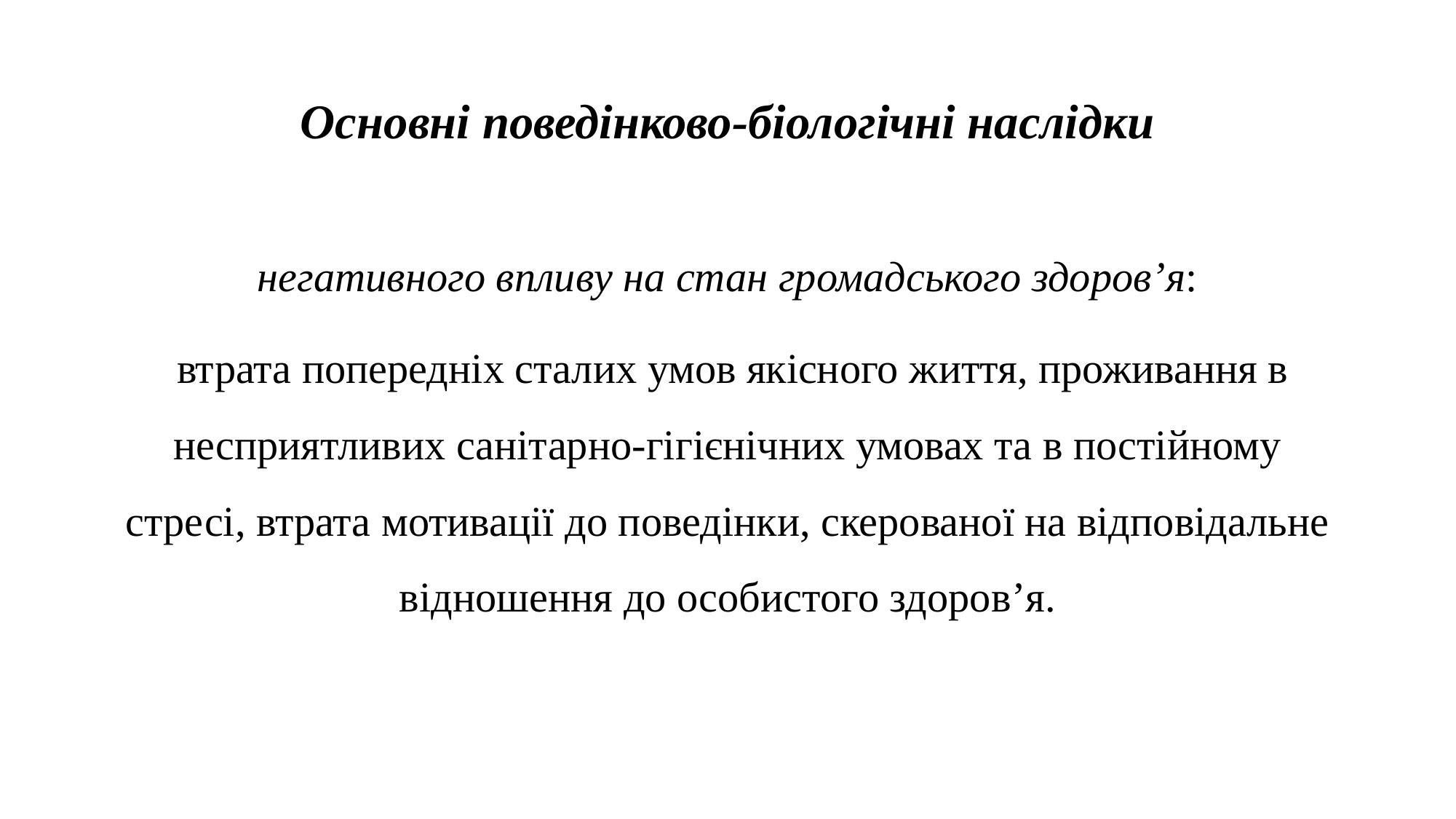

# Основні поведінково-біологічні наслідки
негативного впливу на стан громадського здоров’я:
 втрата попередніх сталих умов якісного життя, проживання в несприятливих санітарно-гігієнічних умовах та в постійному стресі, втрата мотивації до поведінки, скерованої на відповідальне відношення до особистого здоров’я.